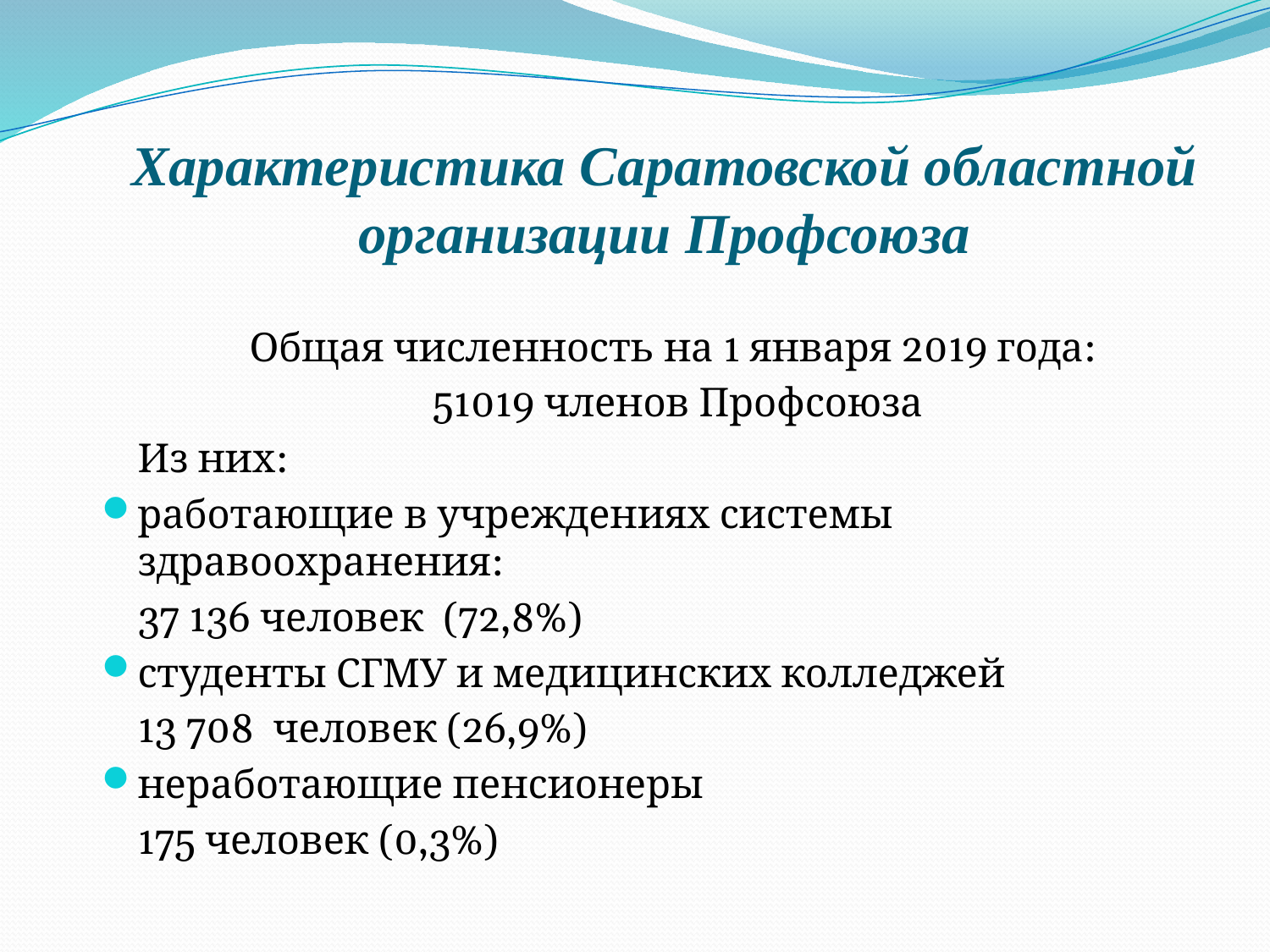

Характеристика Саратовской областной организации Профсоюза

	Общая численность на 1 января 2019 года:
	51019 членов Профсоюза
	Из них:
работающие в учреждениях системы здравоохранения:
	37 136 человек  (72,8%)
студенты СГМУ и медицинских колледжей
	13 708  человек (26,9%)
неработающие пенсионеры
	175 человек (0,3%)